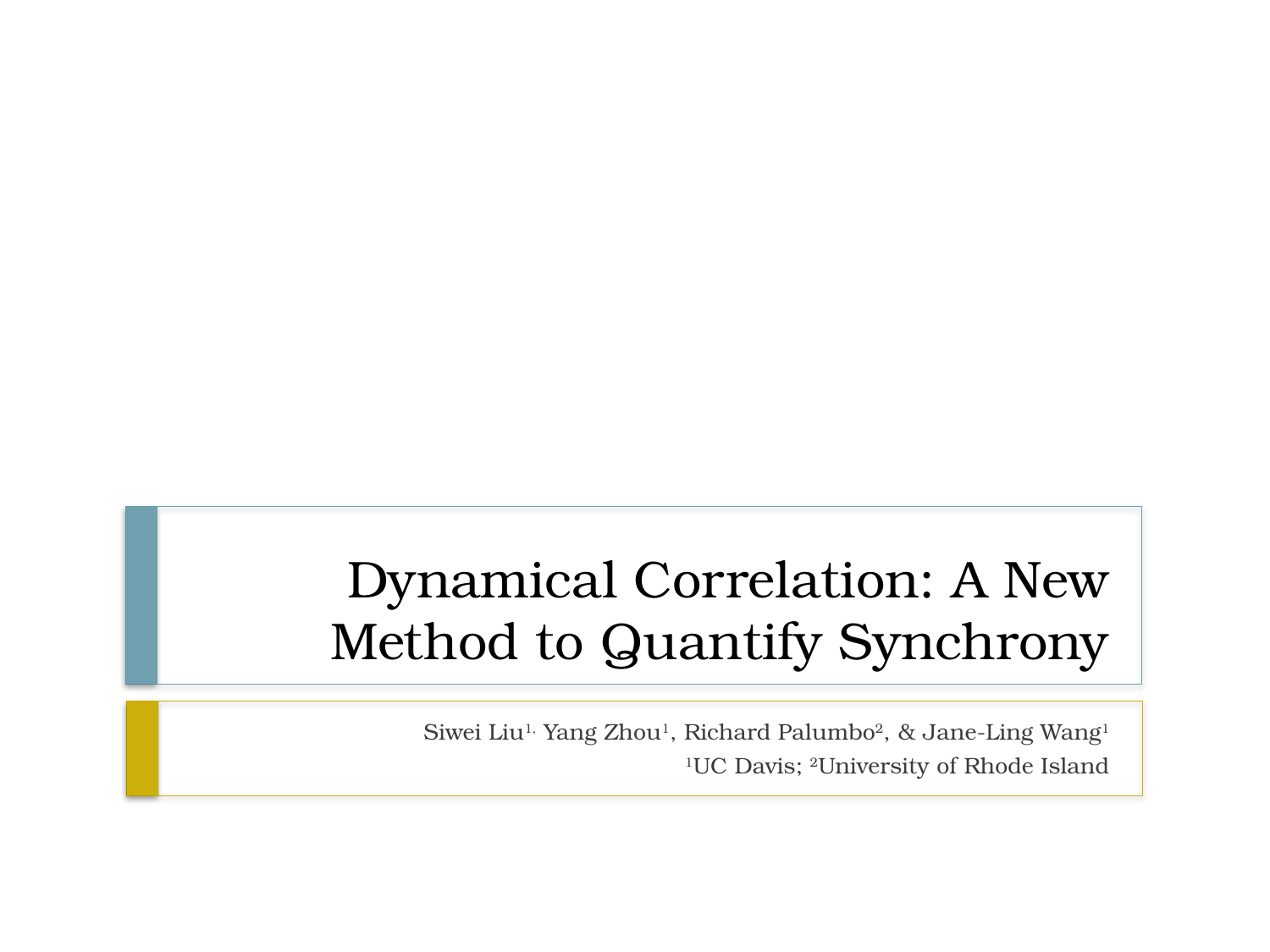

# Dynamical Correlation: A New Method to Quantify Synchrony
Siwei Liu1, Yang Zhou1, Richard Palumbo2, & Jane-Ling Wang1
1UC Davis; 2University of Rhode Island